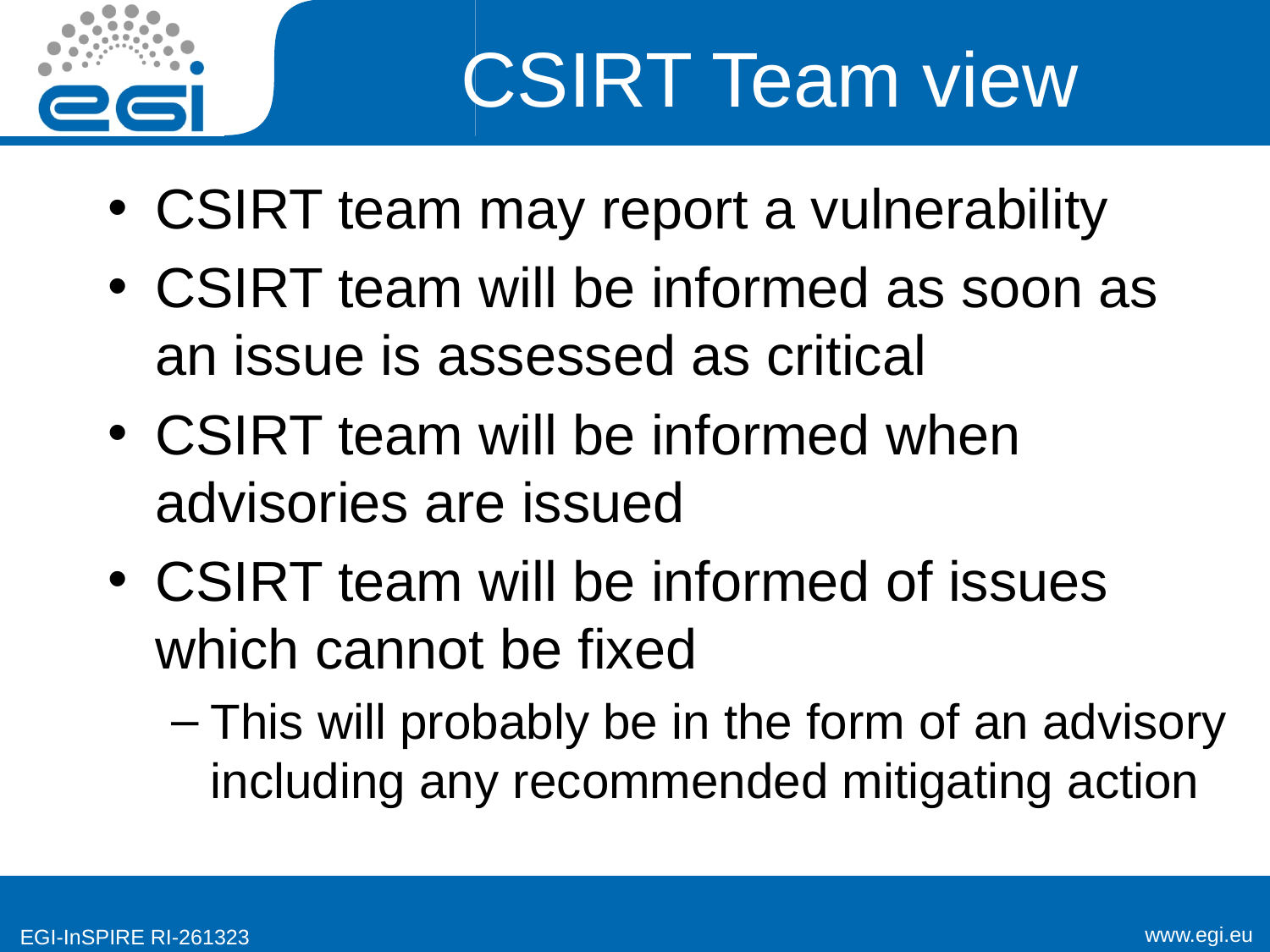

# CSIRT Team view
CSIRT team may report a vulnerability
CSIRT team will be informed as soon as an issue is assessed as critical
CSIRT team will be informed when advisories are issued
CSIRT team will be informed of issues which cannot be fixed
This will probably be in the form of an advisory including any recommended mitigating action